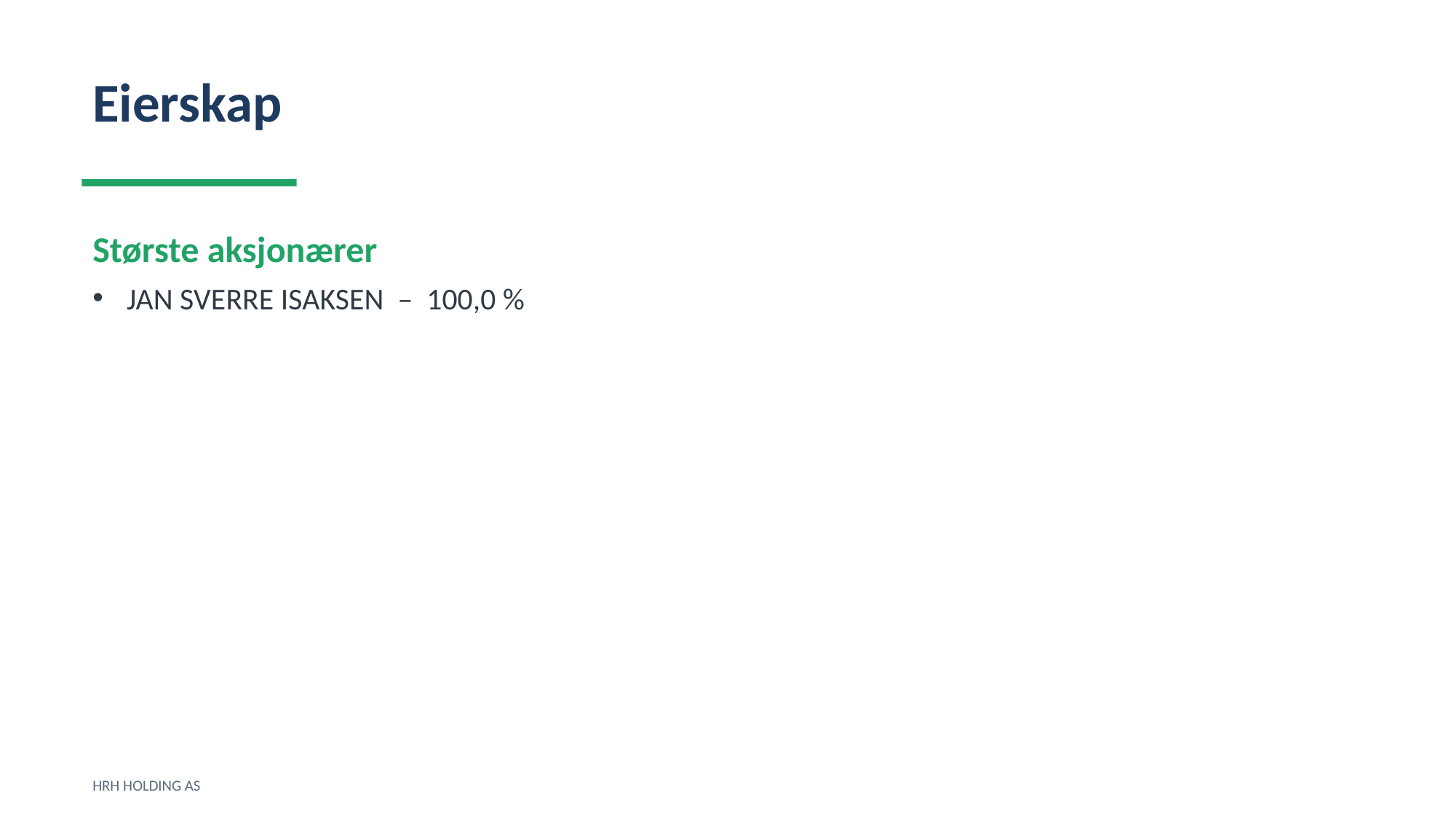

Eierskap

Største aksjonærer
JAN SVERRE ISAKSEN  –  100,0 %
HRH HOLDING AS